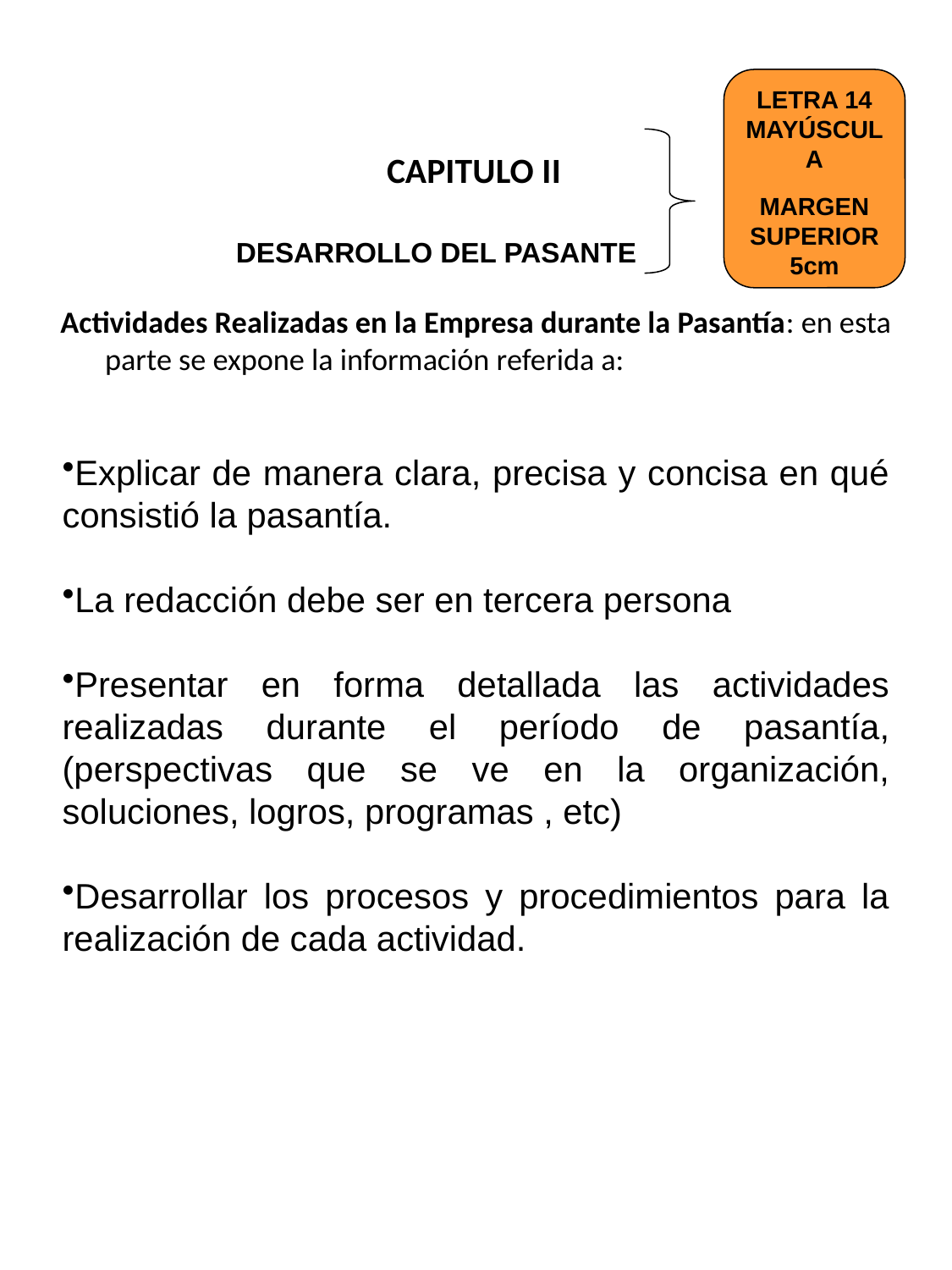

LETRA 14 MAYÚSCULA
MARGEN SUPERIOR 5cm

CAPITULO II
DESARROLLO DEL PASANTE
Actividades Realizadas en la Empresa durante la Pasantía: en esta parte se expone la información referida a:

Explicar de manera clara, precisa y concisa en qué consistió la pasantía.

La redacción debe ser en tercera persona

Presentar en forma detallada las actividades realizadas durante el período de pasantía, (perspectivas que se ve en la organización, soluciones, logros, programas , etc)

Desarrollar los procesos y procedimientos para la realización de cada actividad.